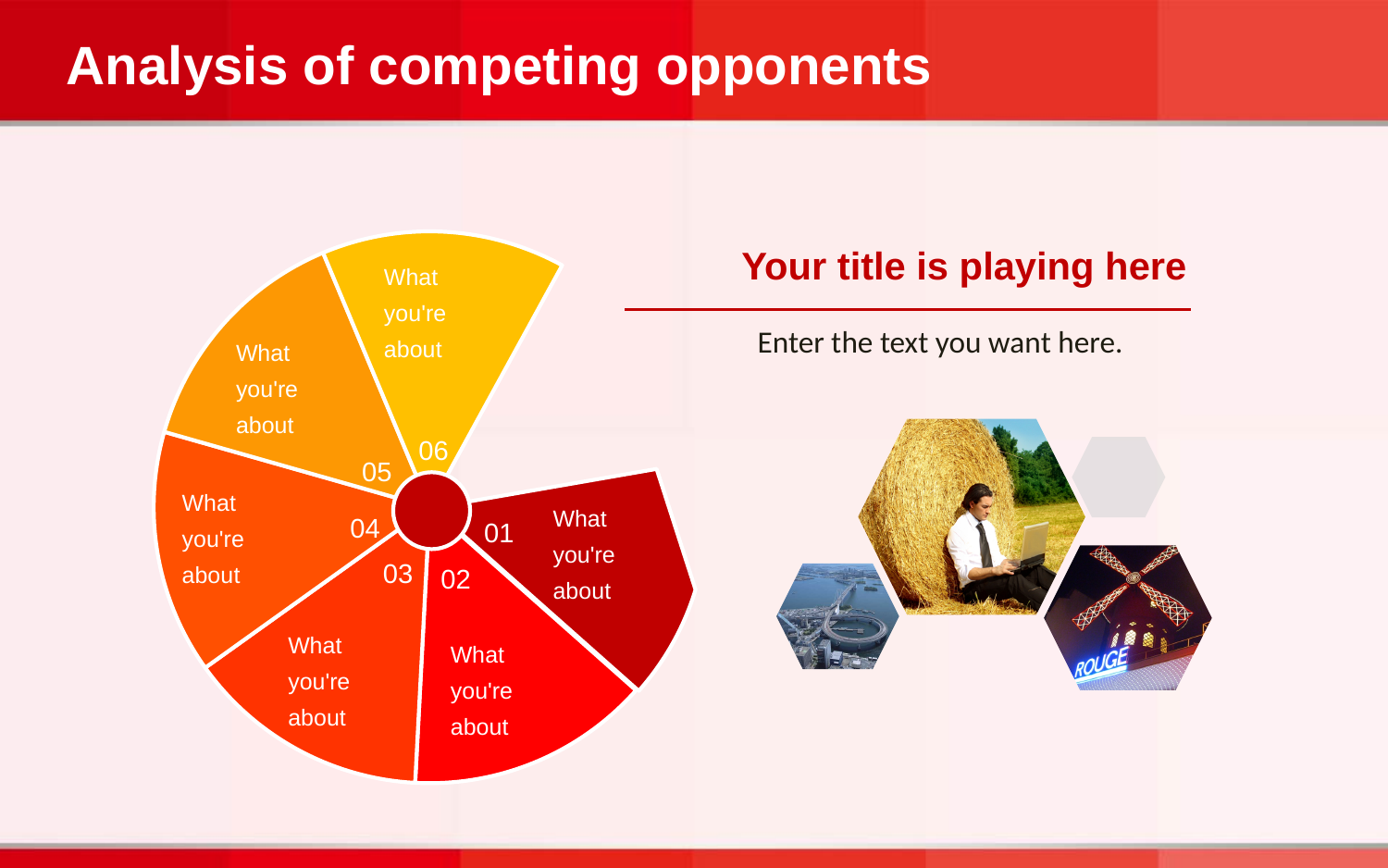

Analysis of competing opponents
Your title is playing here

What you're about
Enter the text you want here.
What you're about
06

05

What you're about
What you're about
04
01
03
02

What you're about
What you're about